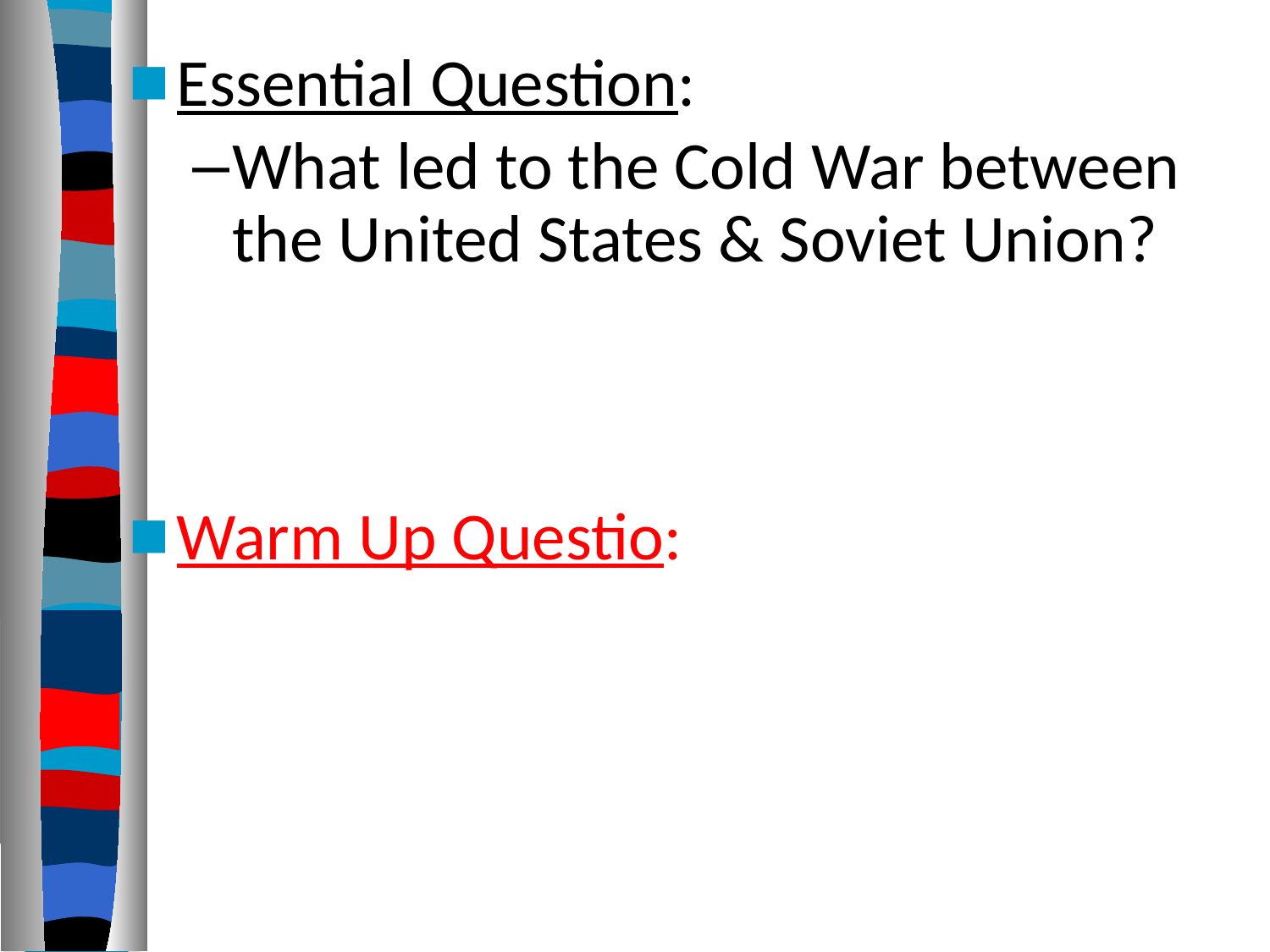

Essential Question:
What led to the Cold War between the United States & Soviet Union?

Warm Up Questio: